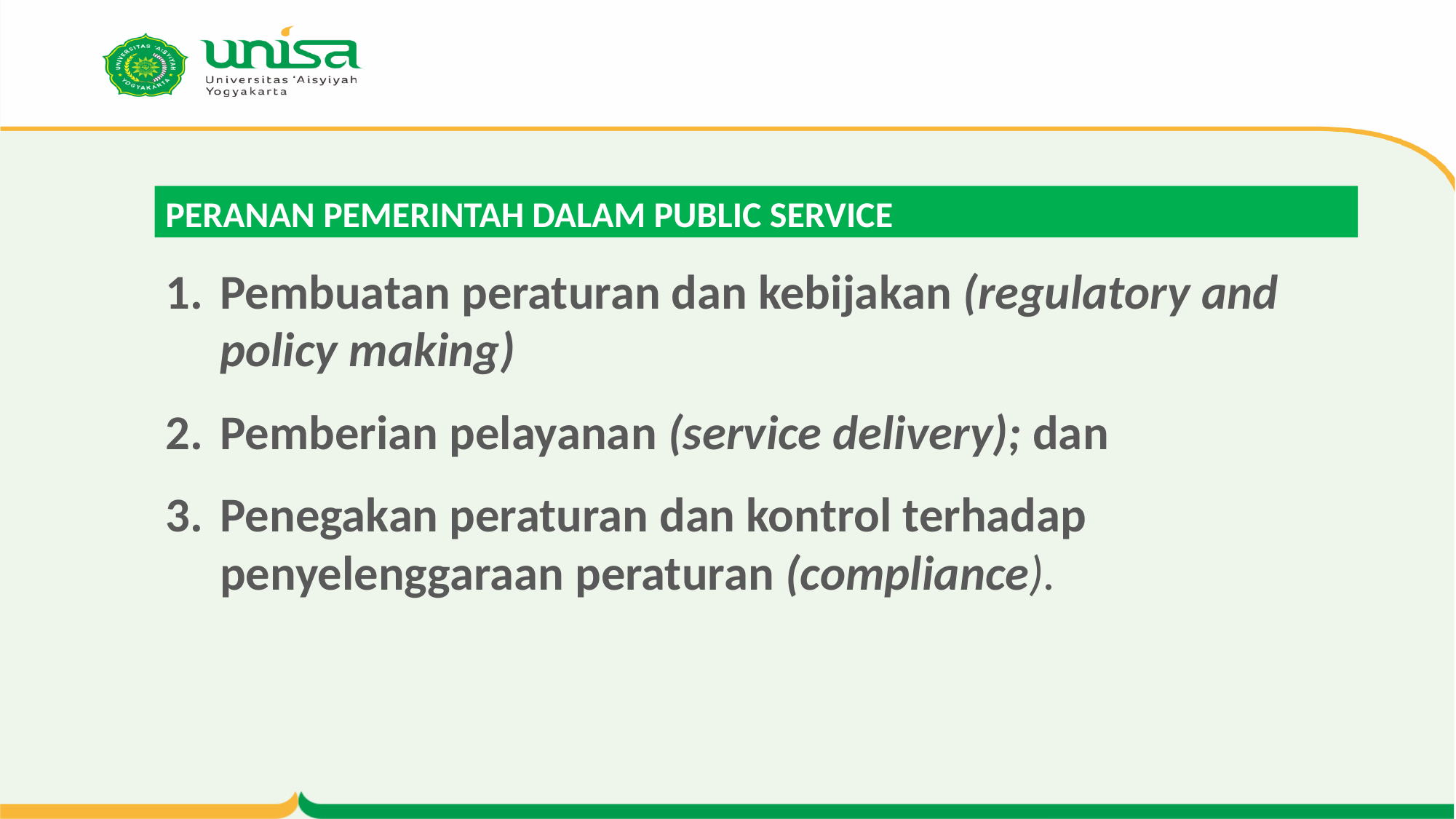

# PERANAN PEMERINTAH DALAM PUBLIC SERVICE
Pembuatan peraturan dan kebijakan (regulatory and policy making)
Pemberian pelayanan (service delivery); dan
Penegakan peraturan dan kontrol terhadap penyelenggaraan peraturan (compliance).